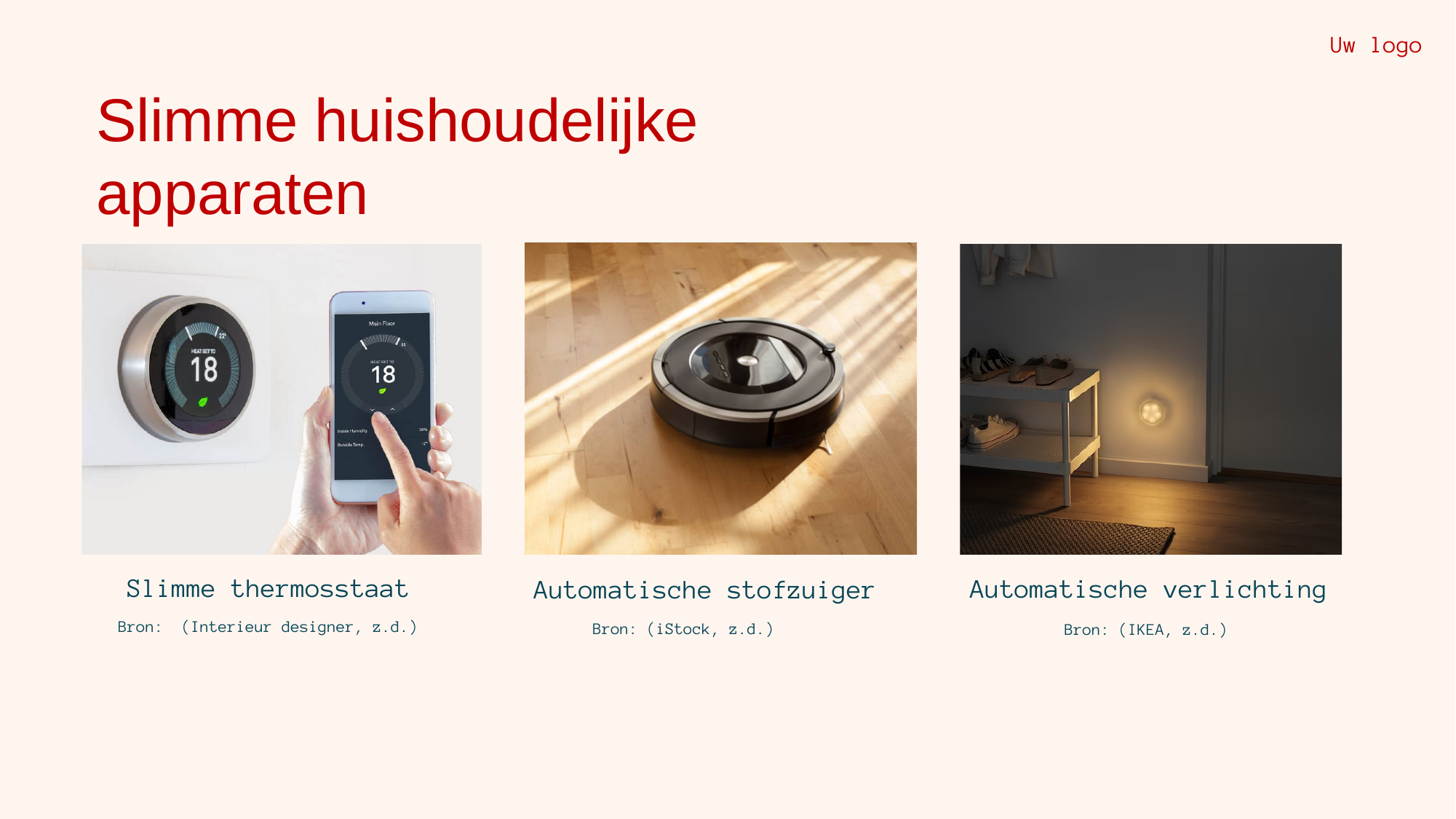

Uw logo
Slimme huishoudelijke apparaten

Slimme thermosstaat
Automatische verlichting
Automatische stofzuiger
Bron:  (Interieur designer, z.d.)
Bron: (iStock, z.d.)
Bron: (IKEA, z.d.)